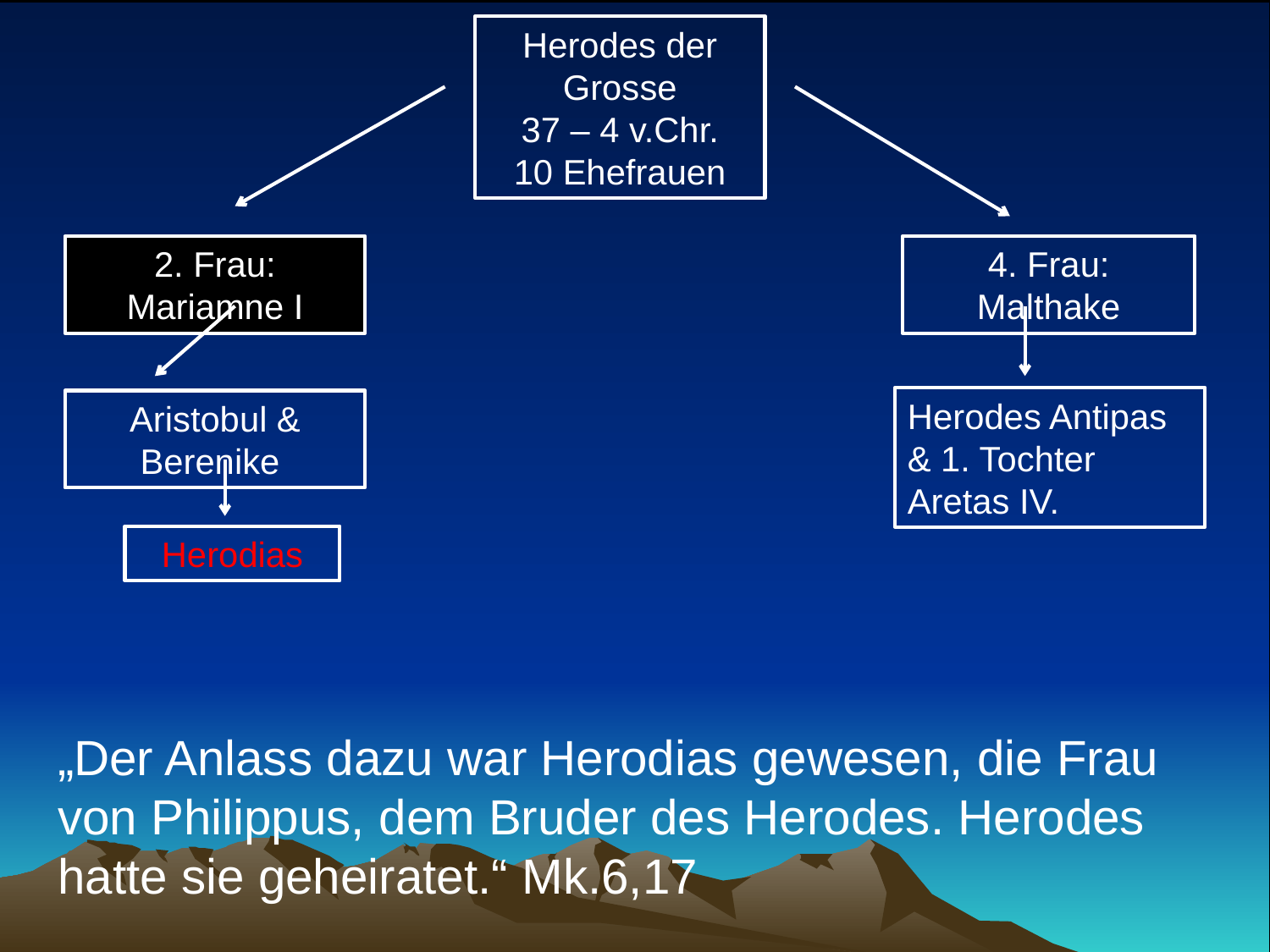

Herodes der Grosse
37 – 4 v.Chr.
10 Ehefrauen
2. Frau: Mariamne I
4. Frau: Malthake
Herodes Antipas
& 1. Tochter Aretas IV.
Aristobul & Berenike
Herodias
# „Der Anlass dazu war Herodias gewesen, die Frau von Philippus, dem Bruder des Herodes. Herodes hatte sie geheiratet.“ Mk.6,17